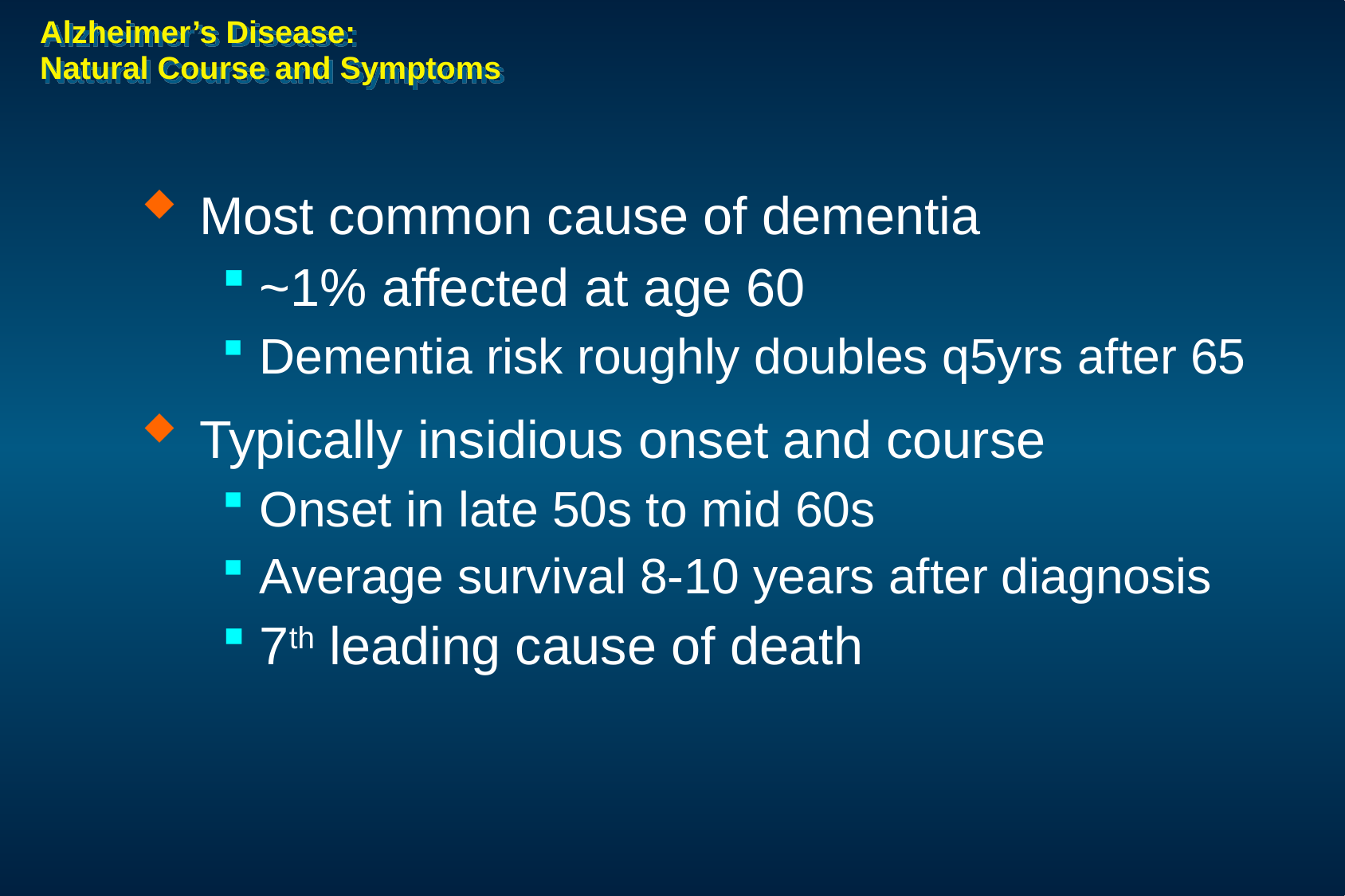

# Alzheimer’s Disease: Natural Course and Symptoms
Most common cause of dementia
~1% affected at age 60
Dementia risk roughly doubles q5yrs after 65
Typically insidious onset and course
Onset in late 50s to mid 60s
Average survival 8-10 years after diagnosis
7th leading cause of death